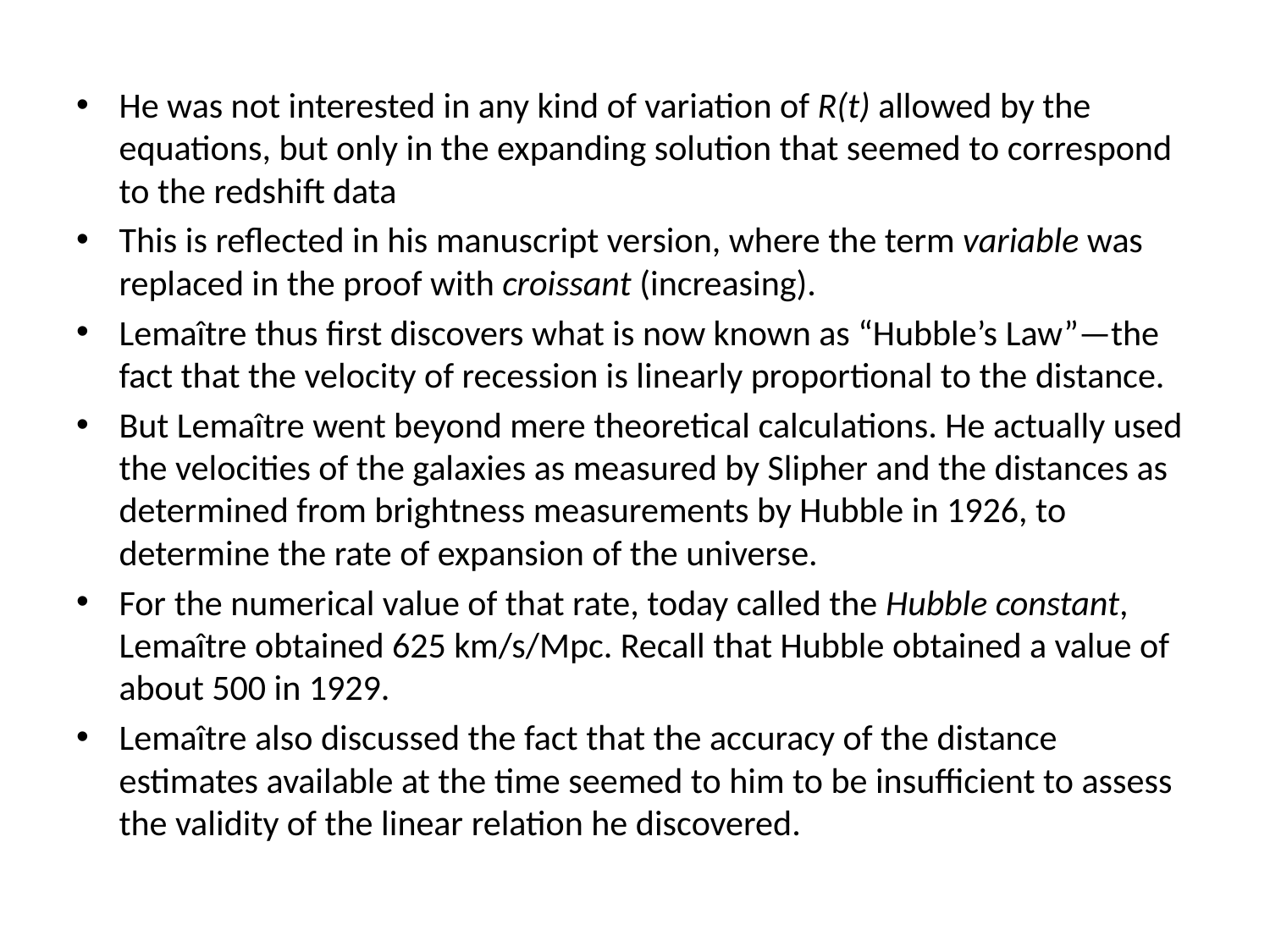

He was not interested in any kind of variation of R(t) allowed by the equations, but only in the expanding solution that seemed to correspond to the redshift data
This is reflected in his manuscript version, where the term variable was replaced in the proof with croissant (increasing).
Lemaître thus first discovers what is now known as “Hubble’s Law”—the fact that the velocity of recession is linearly proportional to the distance.
But Lemaître went beyond mere theoretical calculations. He actually used the velocities of the galaxies as measured by Slipher and the distances as determined from brightness measurements by Hubble in 1926, to determine the rate of expansion of the universe.
For the numerical value of that rate, today called the Hubble constant, Lemaître obtained 625 km/s/Mpc. Recall that Hubble obtained a value of about 500 in 1929.
Lemaître also discussed the fact that the accuracy of the distance estimates available at the time seemed to him to be insufficient to assess the validity of the linear relation he discovered.